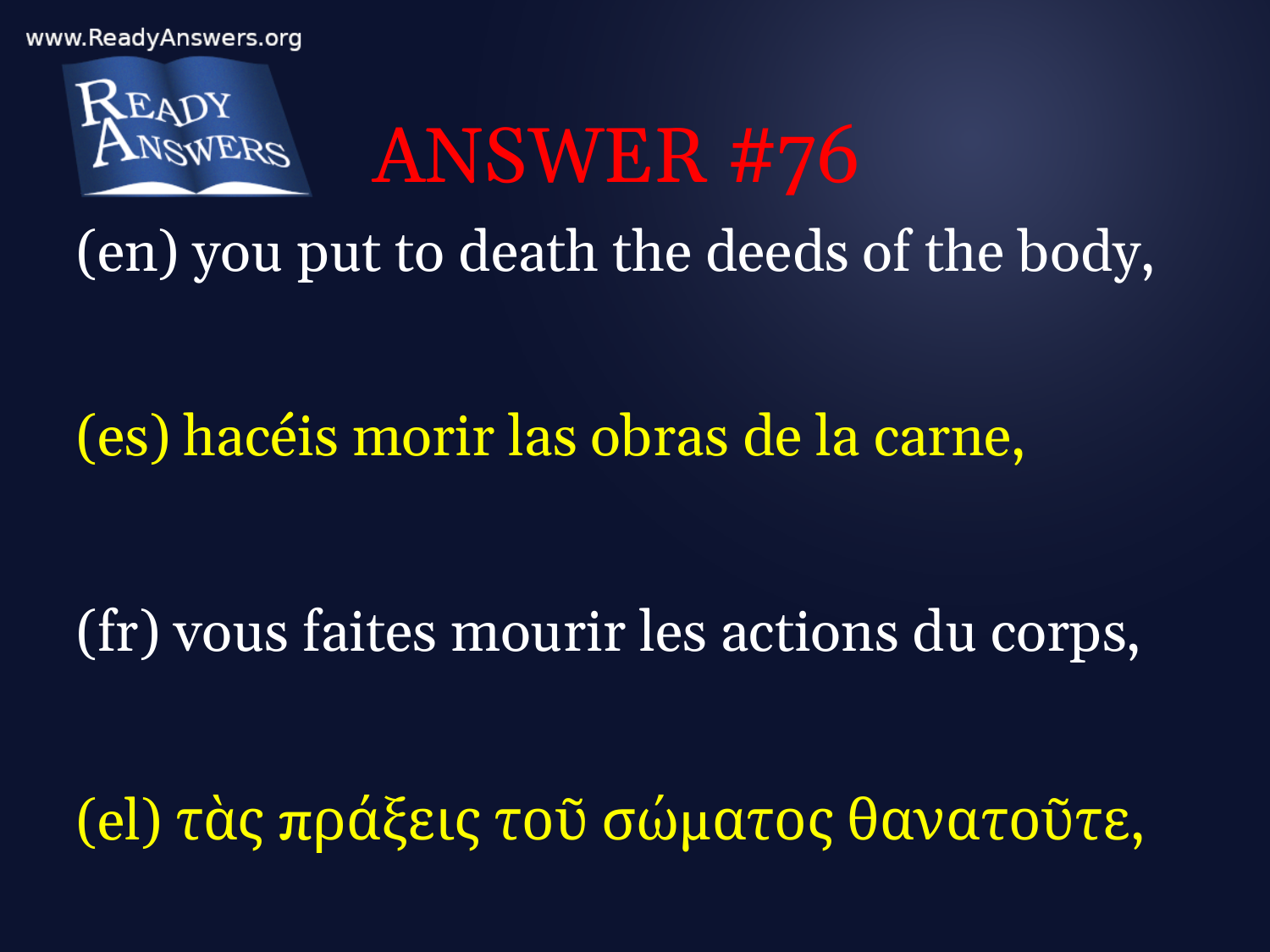

# ANSWER #76
(en) you put to death the deeds of the body,
(es) hacéis morir las obras de la carne,
(fr) vous faites mourir les actions du corps,
(el) τὰς πράξεις τοῦ σώματος θανατοῦτε,